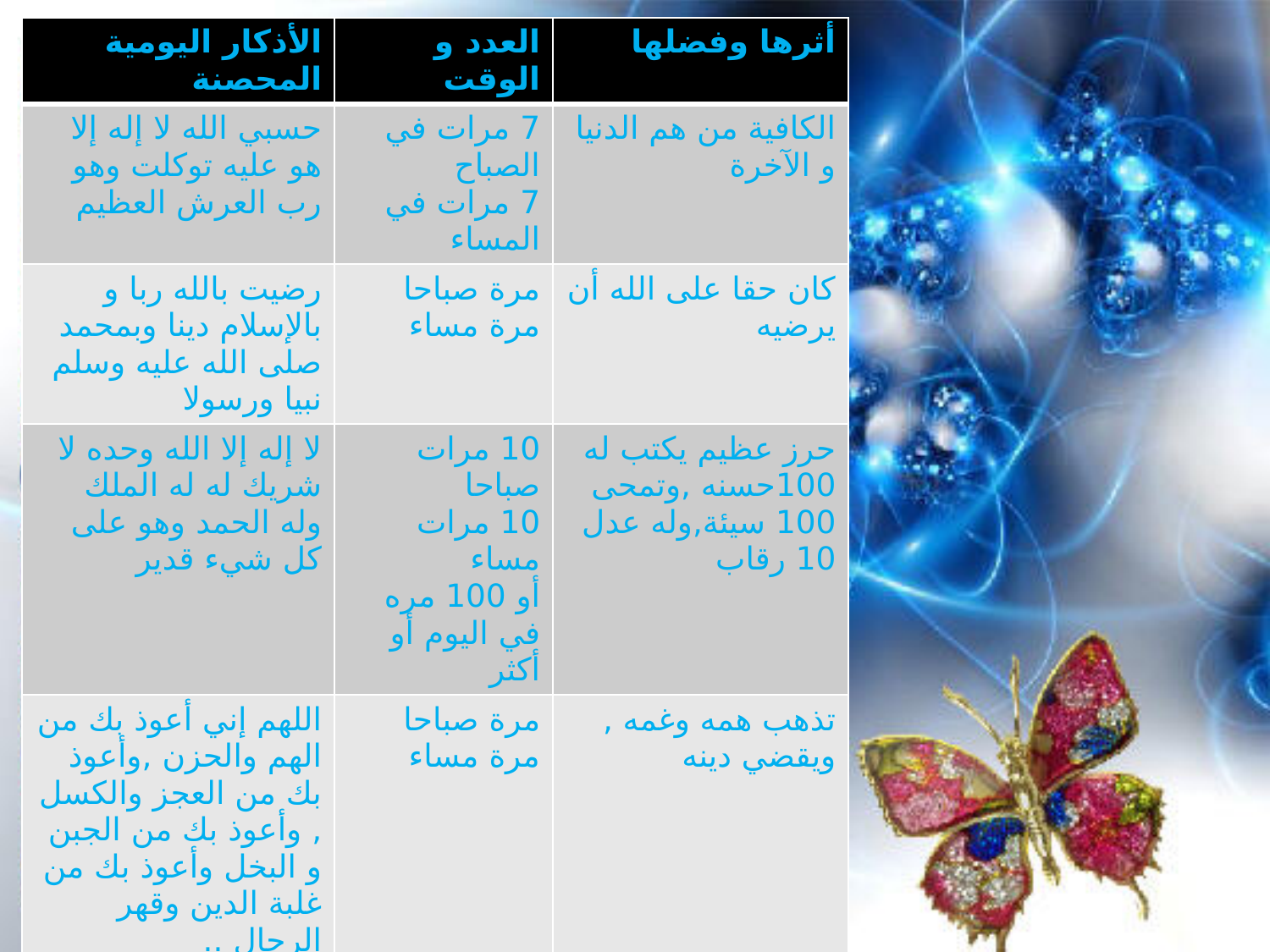

| الأذكار اليومية المحصنة | العدد و الوقت | أثرها وفضلها |
| --- | --- | --- |
| حسبي الله لا إله إلا هو عليه توكلت وهو رب العرش العظيم | 7 مرات في الصباح 7 مرات في المساء | الكافية من هم الدنيا و الآخرة |
| رضيت بالله ربا و بالإسلام دينا وبمحمد صلى الله عليه وسلم نبيا ورسولا | مرة صباحا مرة مساء | كان حقا على الله أن يرضيه |
| لا إله إلا الله وحده لا شريك له له الملك وله الحمد وهو على كل شيء قدير | 10 مرات صباحا 10 مرات مساء أو 100 مره في اليوم أو أكثر | حرز عظيم يكتب له 100حسنه ,وتمحى 100 سيئة,وله عدل 10 رقاب |
| اللهم إني أعوذ بك من الهم والحزن ,وأعوذ بك من العجز والكسل , وأعوذ بك من الجبن و البخل وأعوذ بك من غلبة الدين وقهر الرجال .. | مرة صباحا مرة مساء | تذهب همه وغمه , ويقضي دينه |
| الإكثار من الصلاة على النبي محمد صلى الله عليه وسلم وأفضلها الصلاة الإبراهيمية | لا حد لها , وأقلها: 10 مرات صباحا 10 مرات مساء | كفاية الهموم وغفران الذنوب وإدراك شفاعة محمد صلى الله عليه وسلم .. |